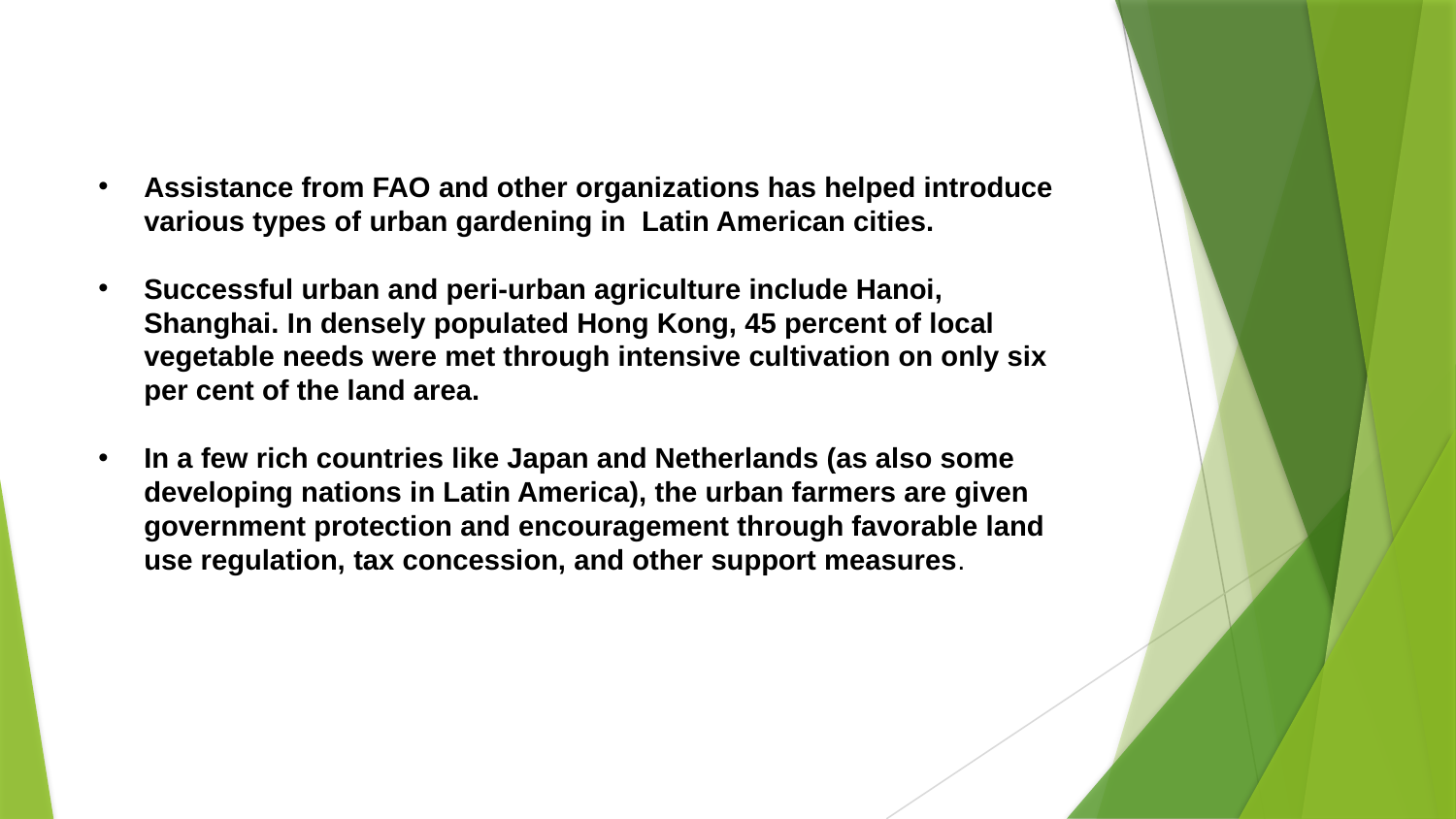

Assistance from FAO and other organizations has helped introduce various types of urban gardening in  Latin American cities.

Successful urban and peri-urban agriculture include Hanoi, Shanghai. In densely populated Hong Kong, 45 percent of local vegetable needs were met through intensive cultivation on only six per cent of the land area.

In a few rich countries like Japan and Netherlands (as also some developing nations in Latin America), the urban farmers are given government protection and encouragement through favorable land use regulation, tax concession, and other support measures.